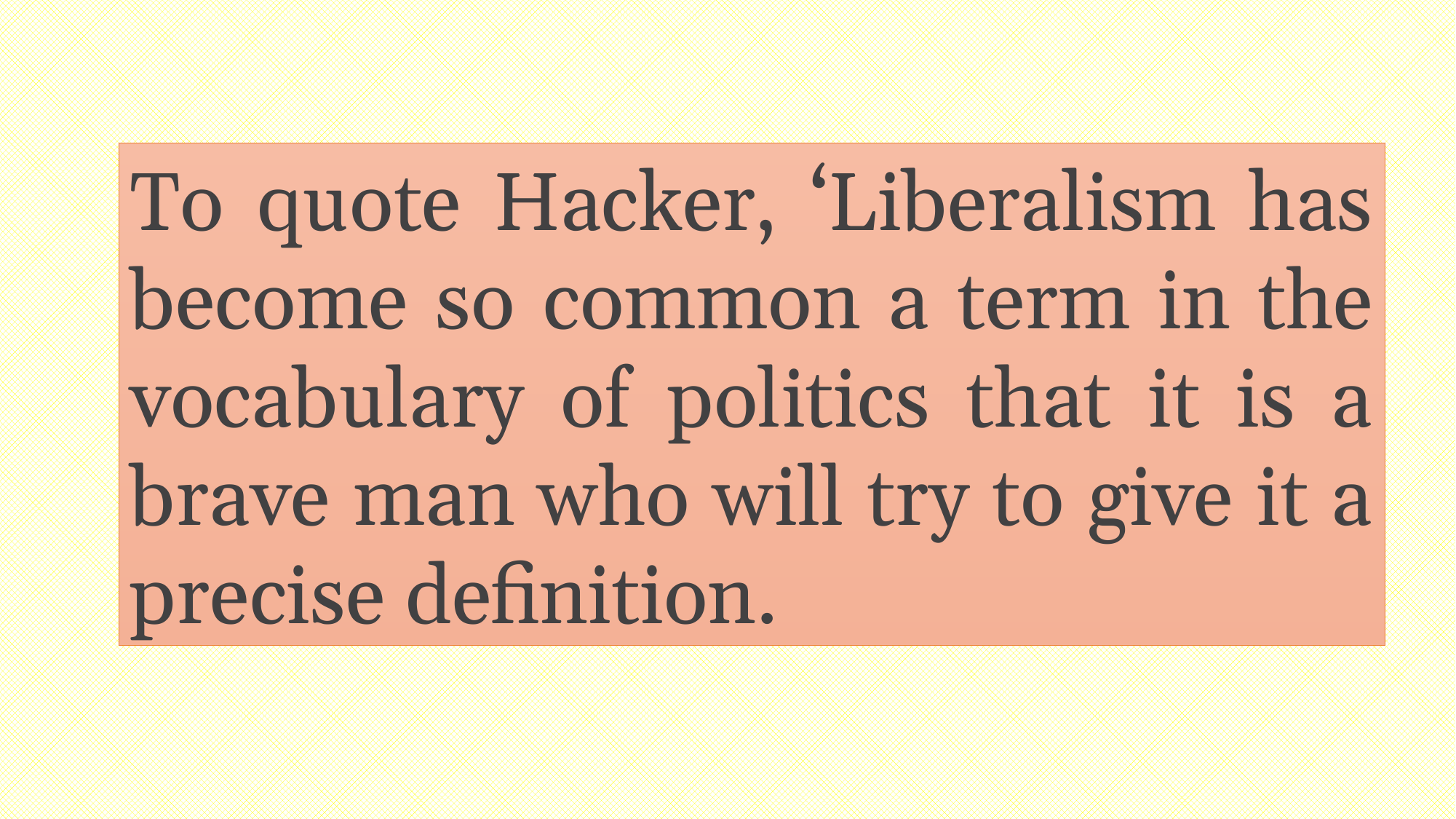

To quote Hacker, ‘Liberalism has become so common a term in the vocabulary of politics that it is a brave man who will try to give it a precise definition.